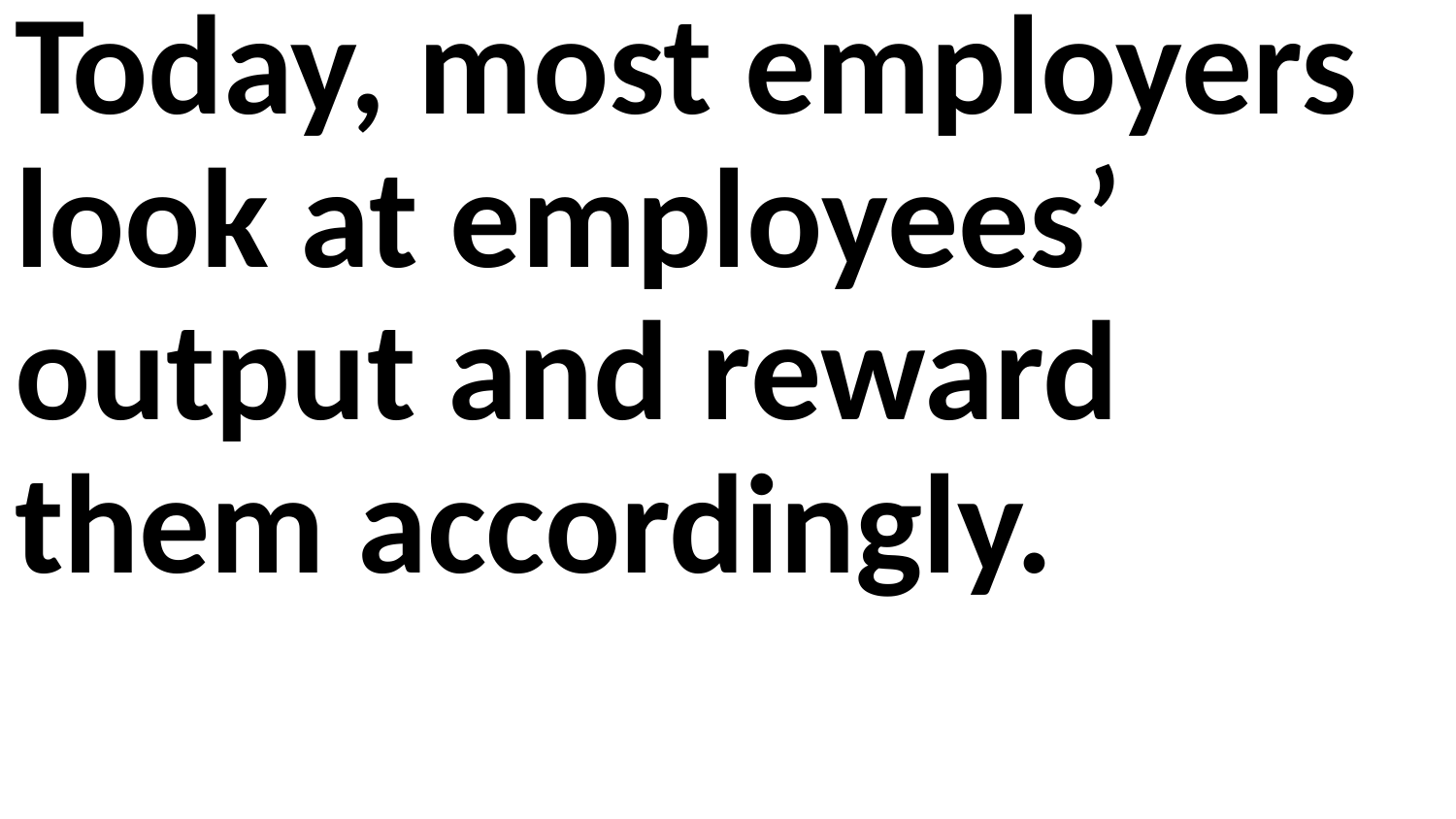

Today, most employers look at employees’ output and reward them accordingly.